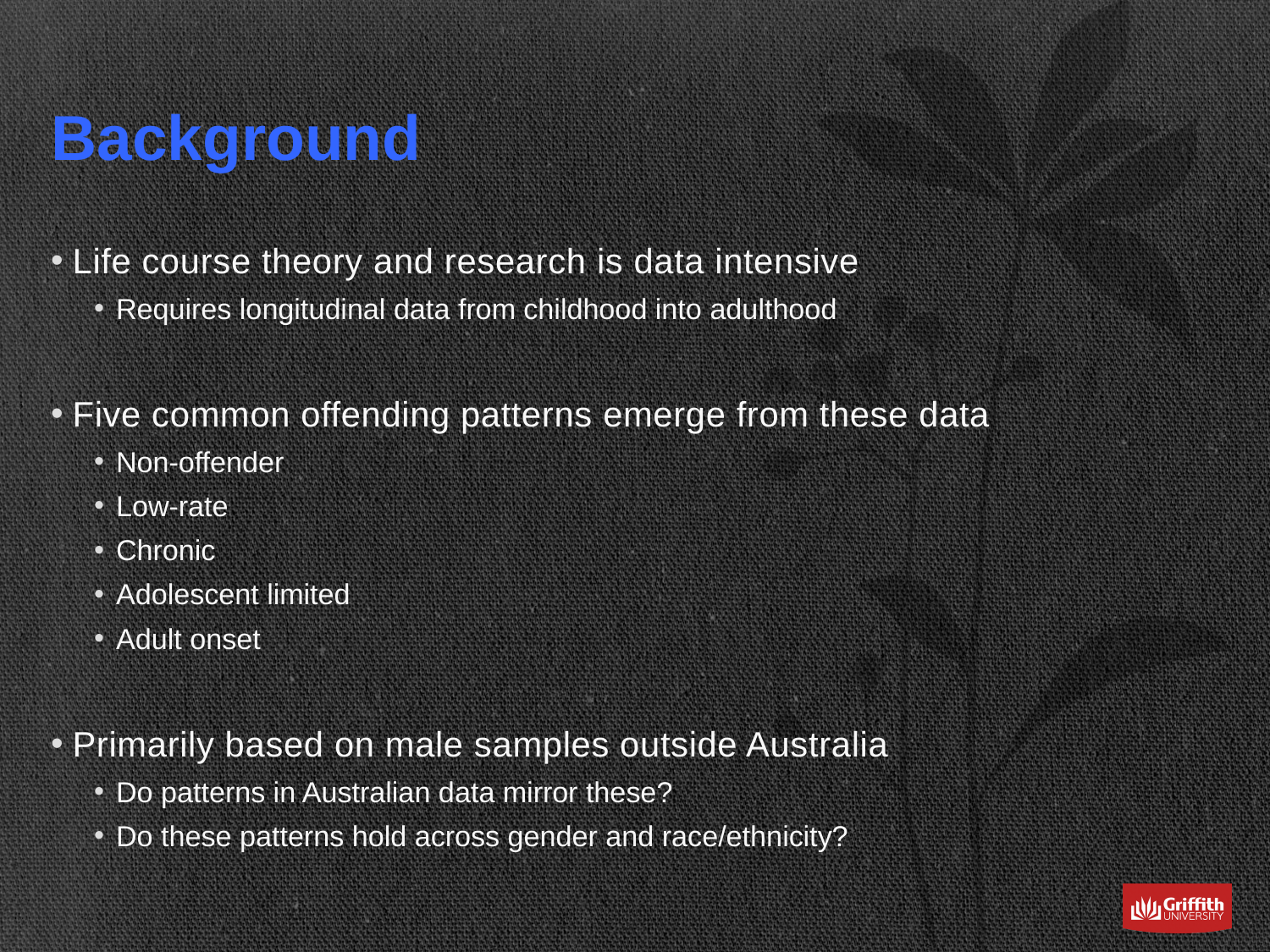

# Background

Life course theory and research is data intensive
Requires longitudinal data from childhood into adulthood

Five common offending patterns emerge from these data
Non-offender
Low-rate
Chronic
Adolescent limited
Adult onset

Primarily based on male samples outside Australia
Do patterns in Australian data mirror these?
Do these patterns hold across gender and race/ethnicity?